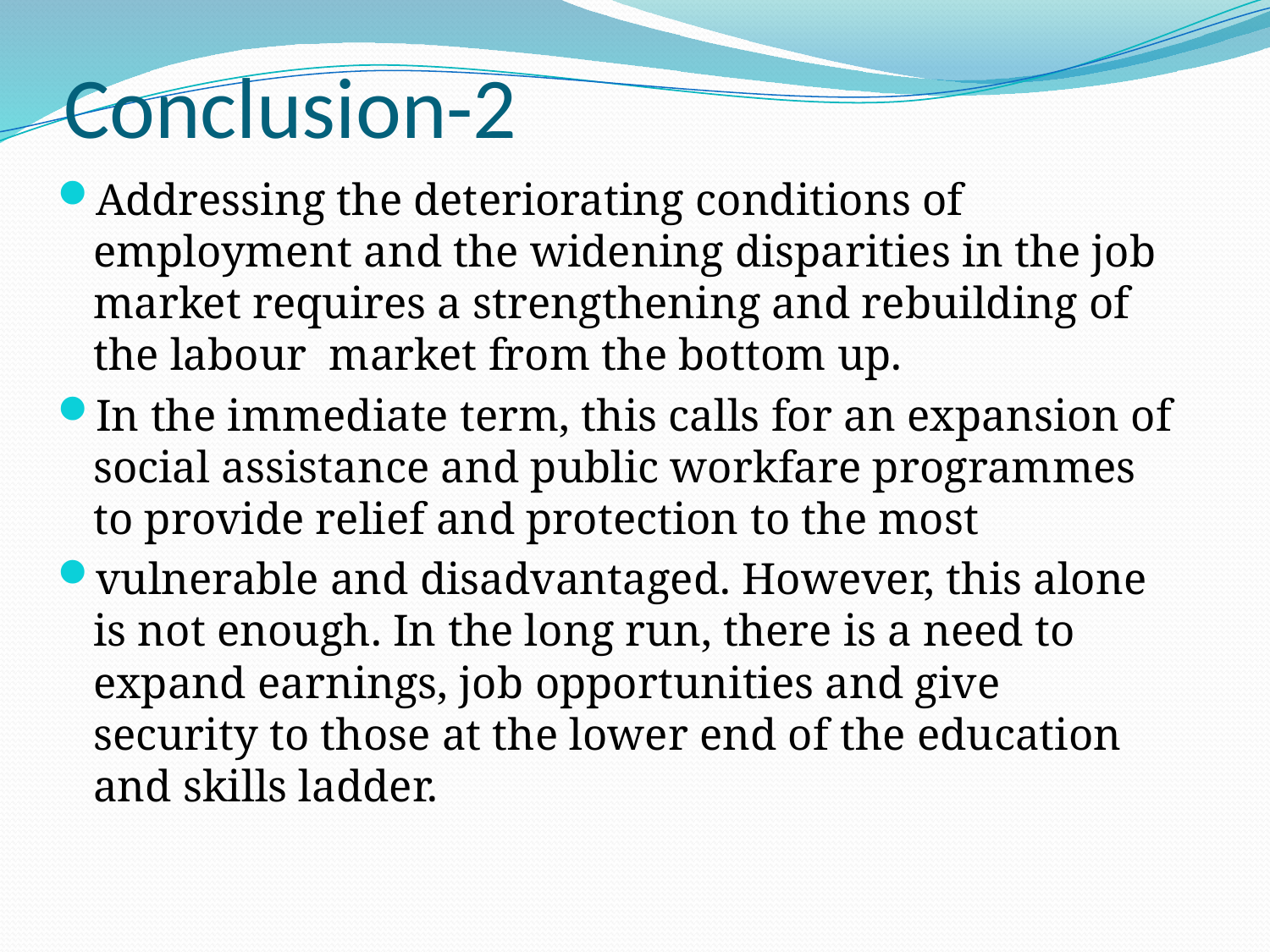

# Conclusion-2
Addressing the deteriorating conditions of employment and the widening disparities in the job market requires a strengthening and rebuilding of the labour  market from the bottom up.
In the immediate term, this calls for an expansion of social assistance and public workfare programmes to provide relief and protection to the most
vulnerable and disadvantaged. However, this alone is not enough. In the long run, there is a need to expand earnings, job opportunities and give security to those at the lower end of the education and skills ladder.